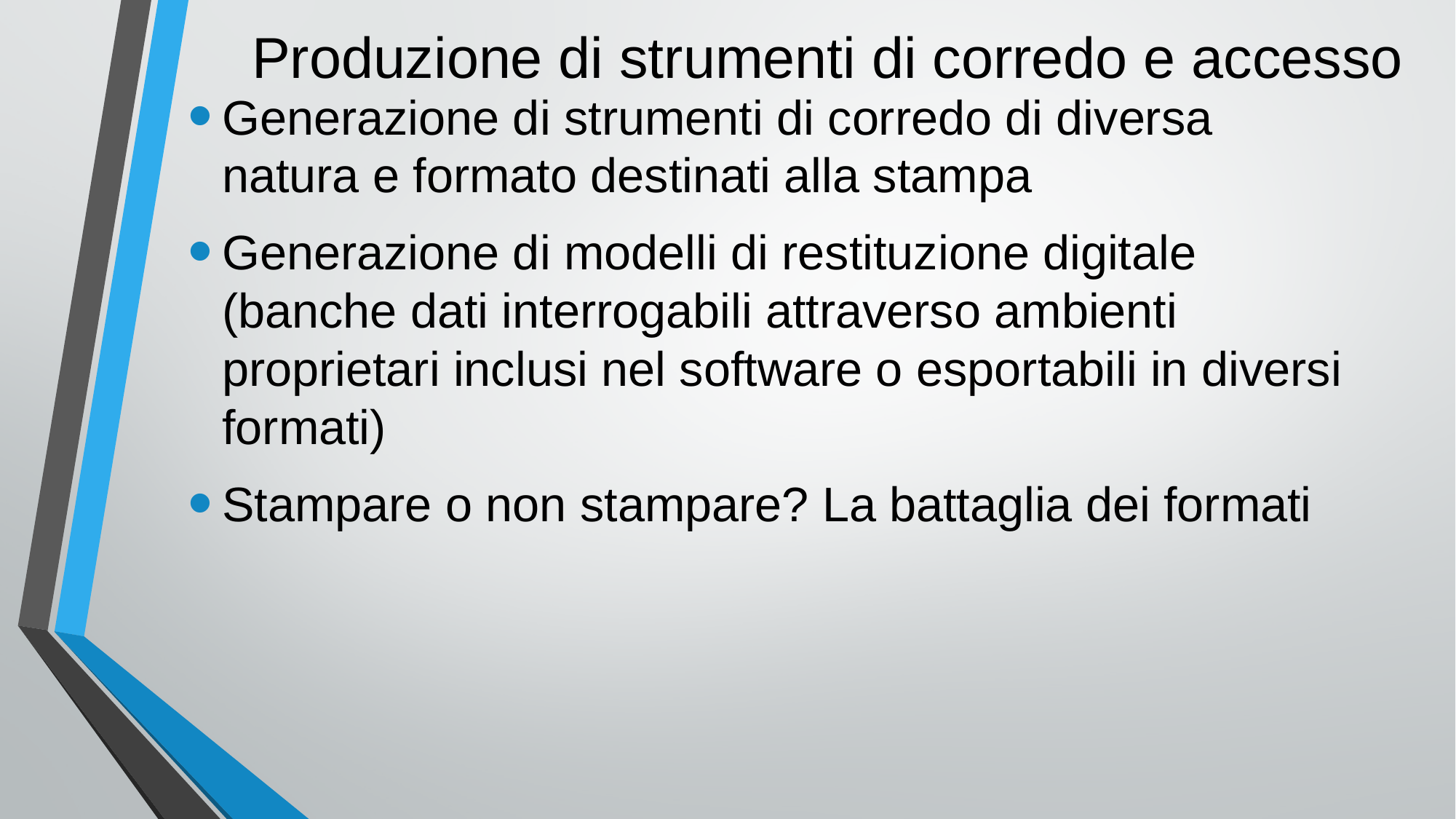

# Produzione di strumenti di corredo e accesso
Generazione di strumenti di corredo di diversa natura e formato destinati alla stampa
Generazione di modelli di restituzione digitale (banche dati interrogabili attraverso ambienti proprietari inclusi nel software o esportabili in diversi formati)
Stampare o non stampare? La battaglia dei formati